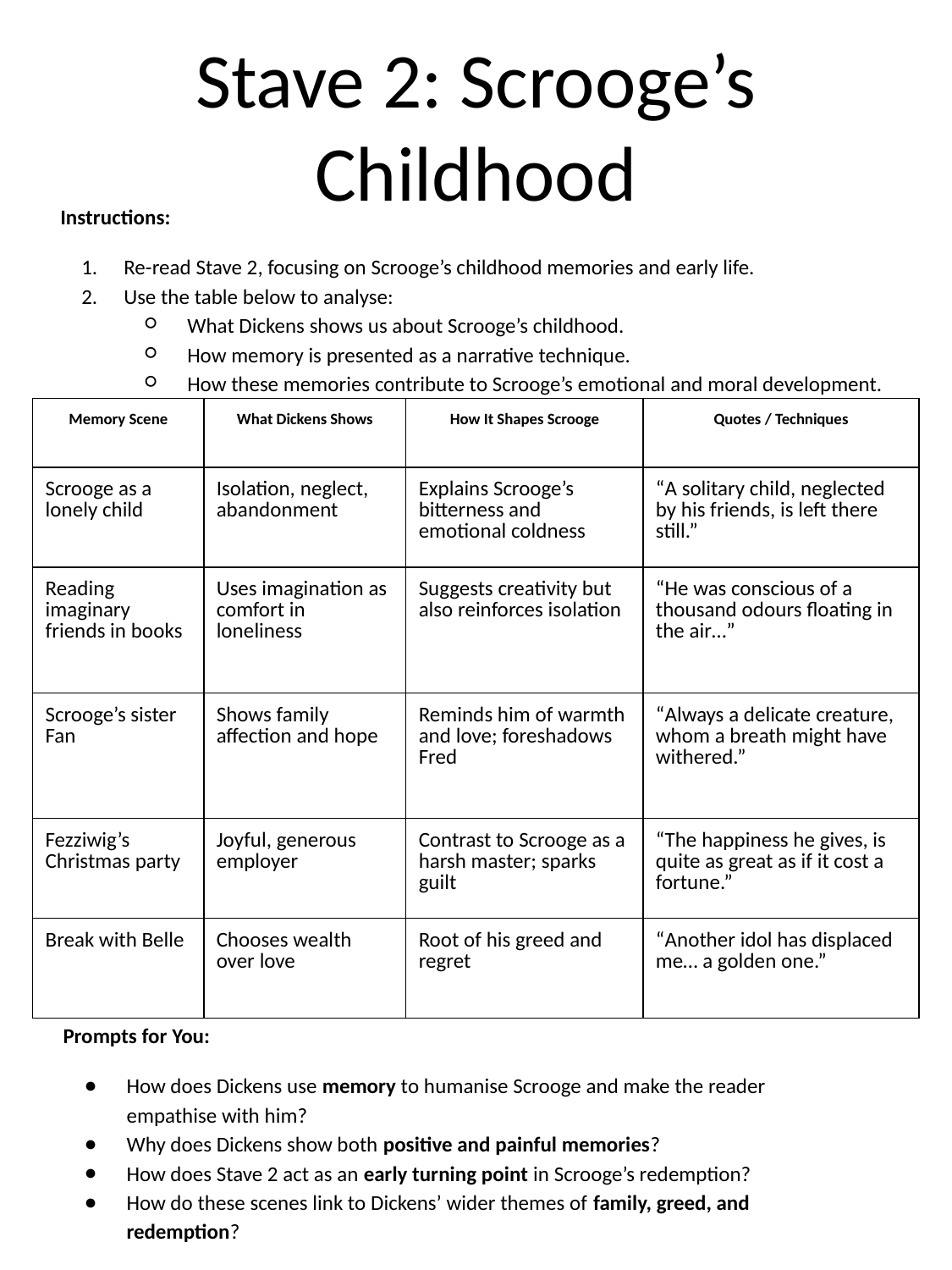

# Stave 2: Scrooge’s Childhood
Instructions:
Re-read Stave 2, focusing on Scrooge’s childhood memories and early life.
Use the table below to analyse:
What Dickens shows us about Scrooge’s childhood.
How memory is presented as a narrative technique.
How these memories contribute to Scrooge’s emotional and moral development.

| Memory Scene | What Dickens Shows | How It Shapes Scrooge | Quotes / Techniques |
| --- | --- | --- | --- |
| Scrooge as a lonely child | Isolation, neglect, abandonment | Explains Scrooge’s bitterness and emotional coldness | “A solitary child, neglected by his friends, is left there still.” |
| Reading imaginary friends in books | Uses imagination as comfort in loneliness | Suggests creativity but also reinforces isolation | “He was conscious of a thousand odours floating in the air…” |
| Scrooge’s sister Fan | Shows family affection and hope | Reminds him of warmth and love; foreshadows Fred | “Always a delicate creature, whom a breath might have withered.” |
| Fezziwig’s Christmas party | Joyful, generous employer | Contrast to Scrooge as a harsh master; sparks guilt | “The happiness he gives, is quite as great as if it cost a fortune.” |
| Break with Belle | Chooses wealth over love | Root of his greed and regret | “Another idol has displaced me… a golden one.” |
Prompts for You:
How does Dickens use memory to humanise Scrooge and make the reader empathise with him?
Why does Dickens show both positive and painful memories?
How does Stave 2 act as an early turning point in Scrooge’s redemption?
How do these scenes link to Dickens’ wider themes of family, greed, and redemption?